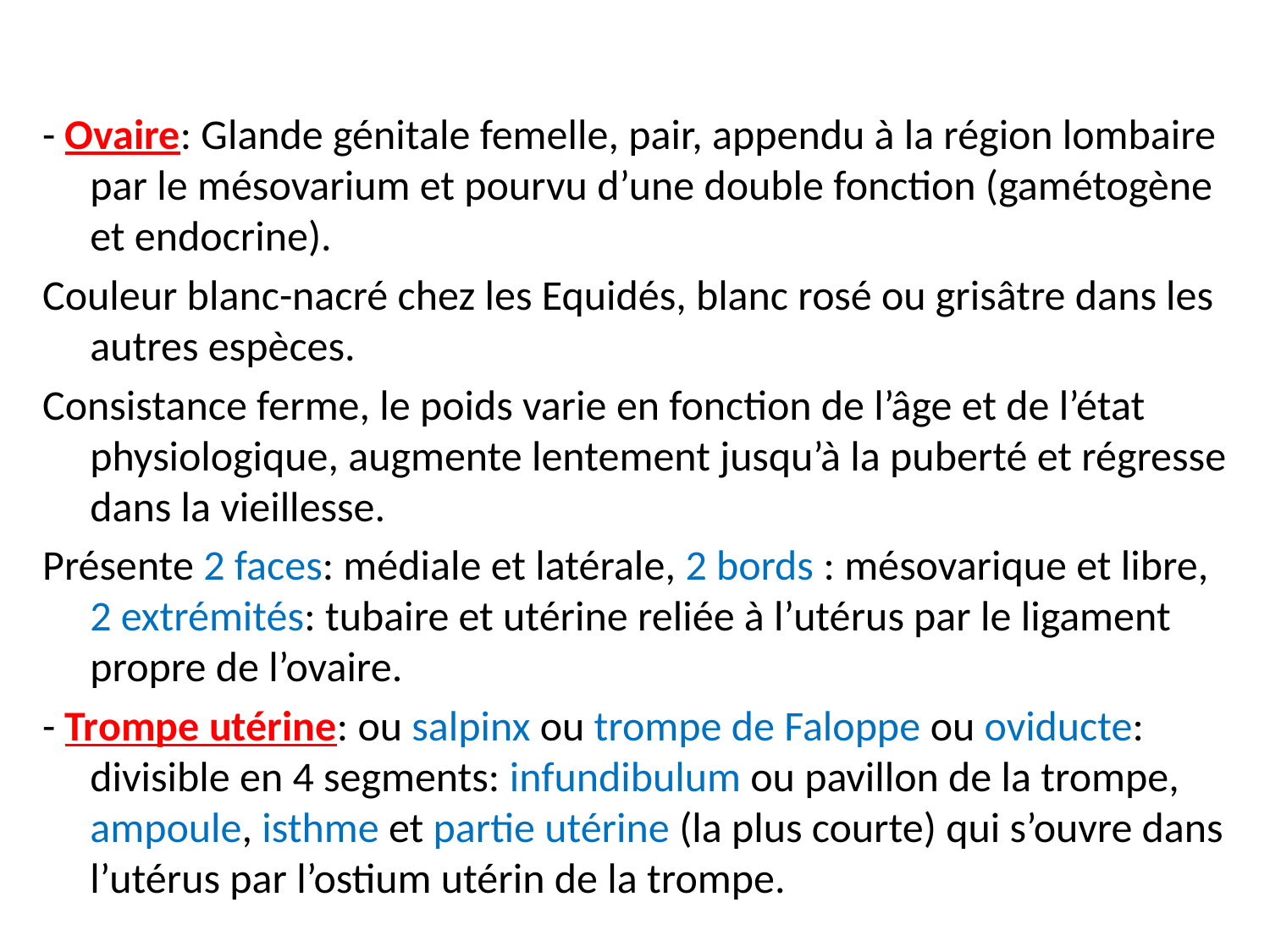

- Ovaire: Glande génitale femelle, pair, appendu à la région lombaire par le mésovarium et pourvu d’une double fonction (gamétogène et endocrine).
Couleur blanc-nacré chez les Equidés, blanc rosé ou grisâtre dans les autres espèces.
Consistance ferme, le poids varie en fonction de l’âge et de l’état physiologique, augmente lentement jusqu’à la puberté et régresse dans la vieillesse.
Présente 2 faces: médiale et latérale, 2 bords : mésovarique et libre, 2 extrémités: tubaire et utérine reliée à l’utérus par le ligament propre de l’ovaire.
- Trompe utérine: ou salpinx ou trompe de Faloppe ou oviducte: divisible en 4 segments: infundibulum ou pavillon de la trompe, ampoule, isthme et partie utérine (la plus courte) qui s’ouvre dans l’utérus par l’ostium utérin de la trompe.
#